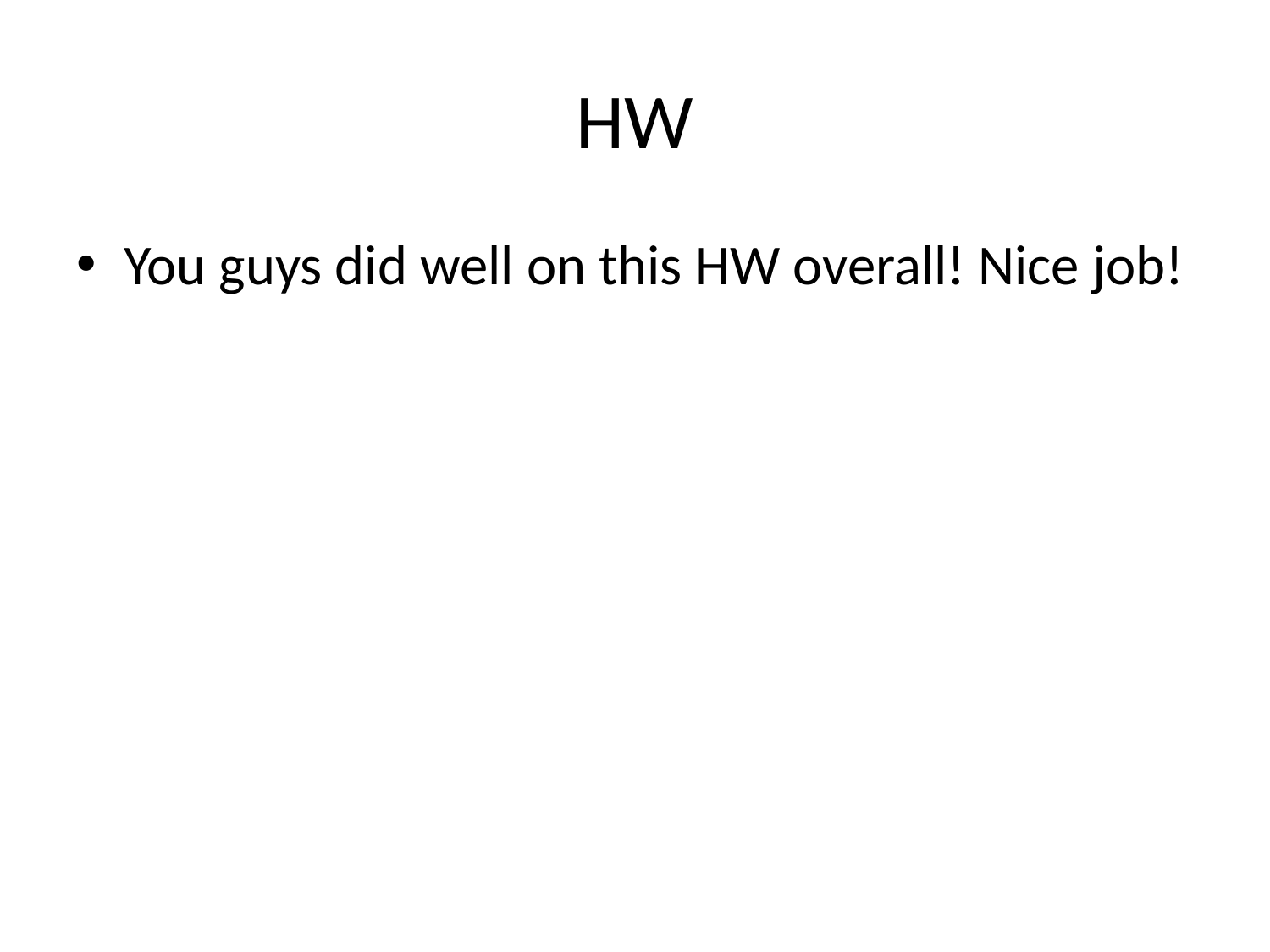

# HW
You guys did well on this HW overall! Nice job!